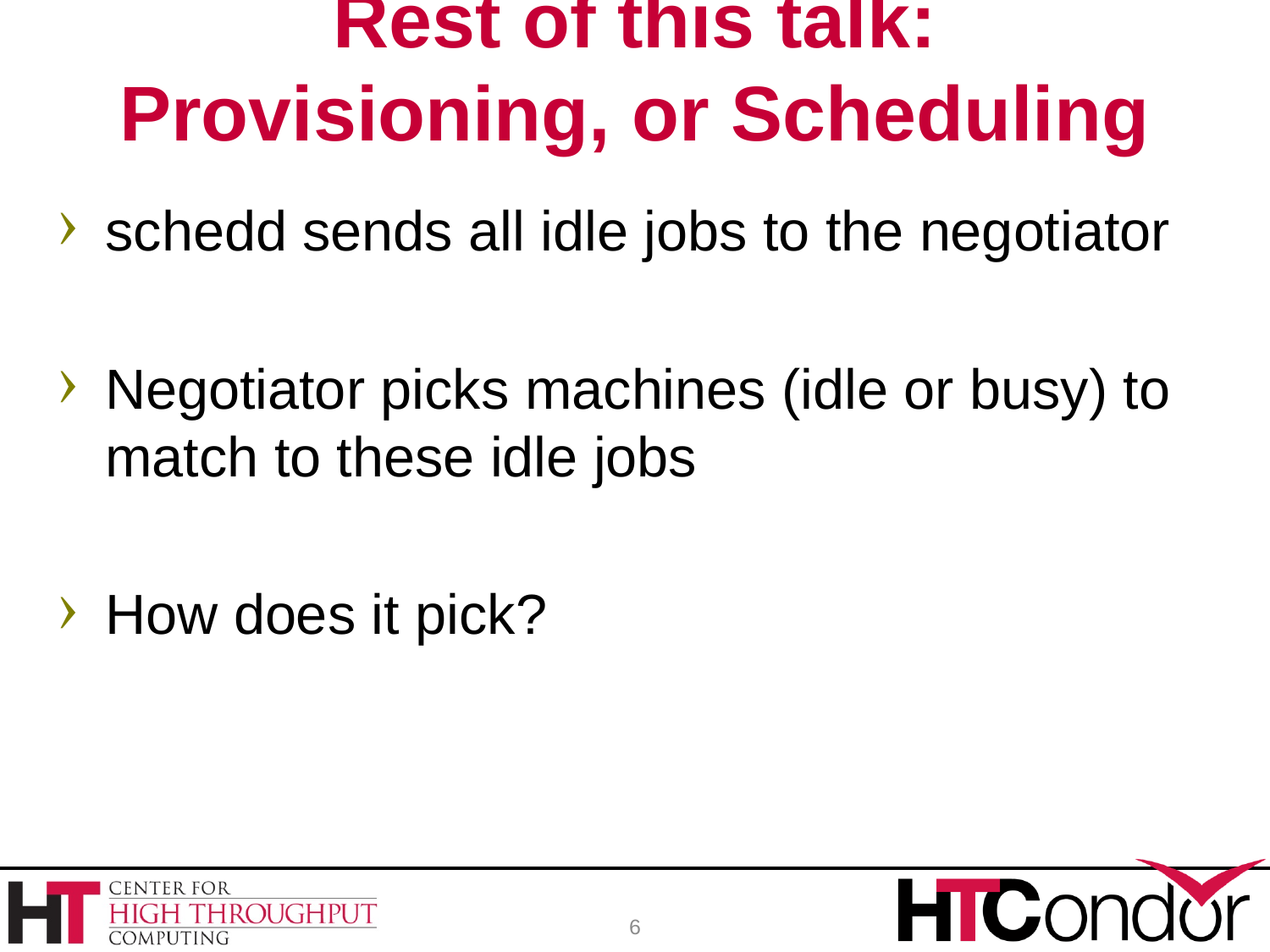

# Rest of this talk: Provisioning, or Scheduling
schedd sends all idle jobs to the negotiator

Negotiator picks machines (idle or busy) to match to these idle jobs

How does it pick?
6